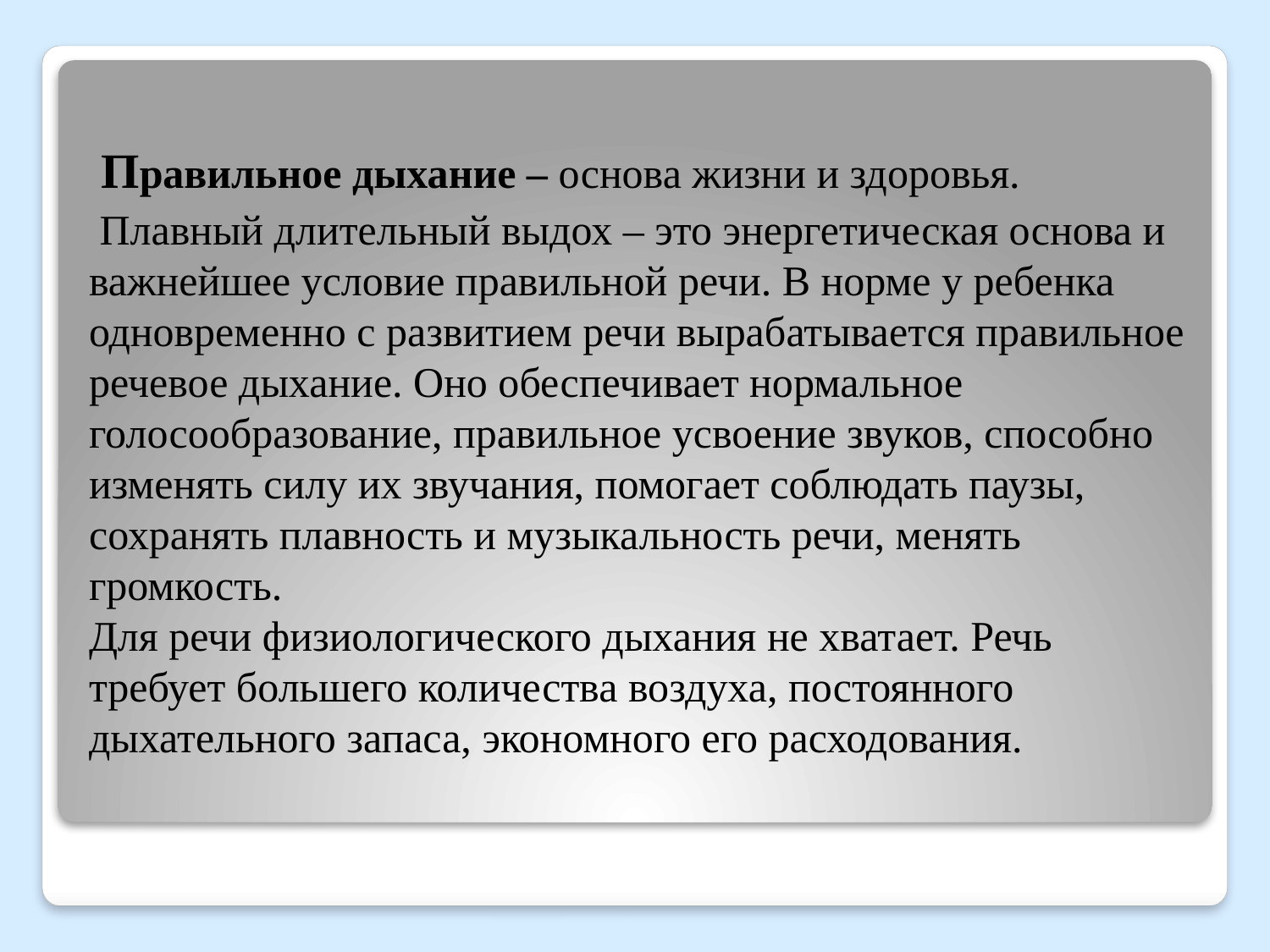

Правильное дыхание – основа жизни и здоровья.
 Плавный длительный выдох – это энергетическая основа и важнейшее условие правильной речи. В норме у ребенка одновременно с развитием речи вырабатывается правильное речевое дыхание. Оно обеспечивает нормальное голосообразование, правильное усвоение звуков, способно изменять силу их звучания, помогает соблюдать паузы, сохранять плавность и музыкальность речи, менять громкость.
Для речи физиологического дыхания не хватает. Речь требует большего количества воздуха, постоянного дыхательного запаса, экономного его расходования.